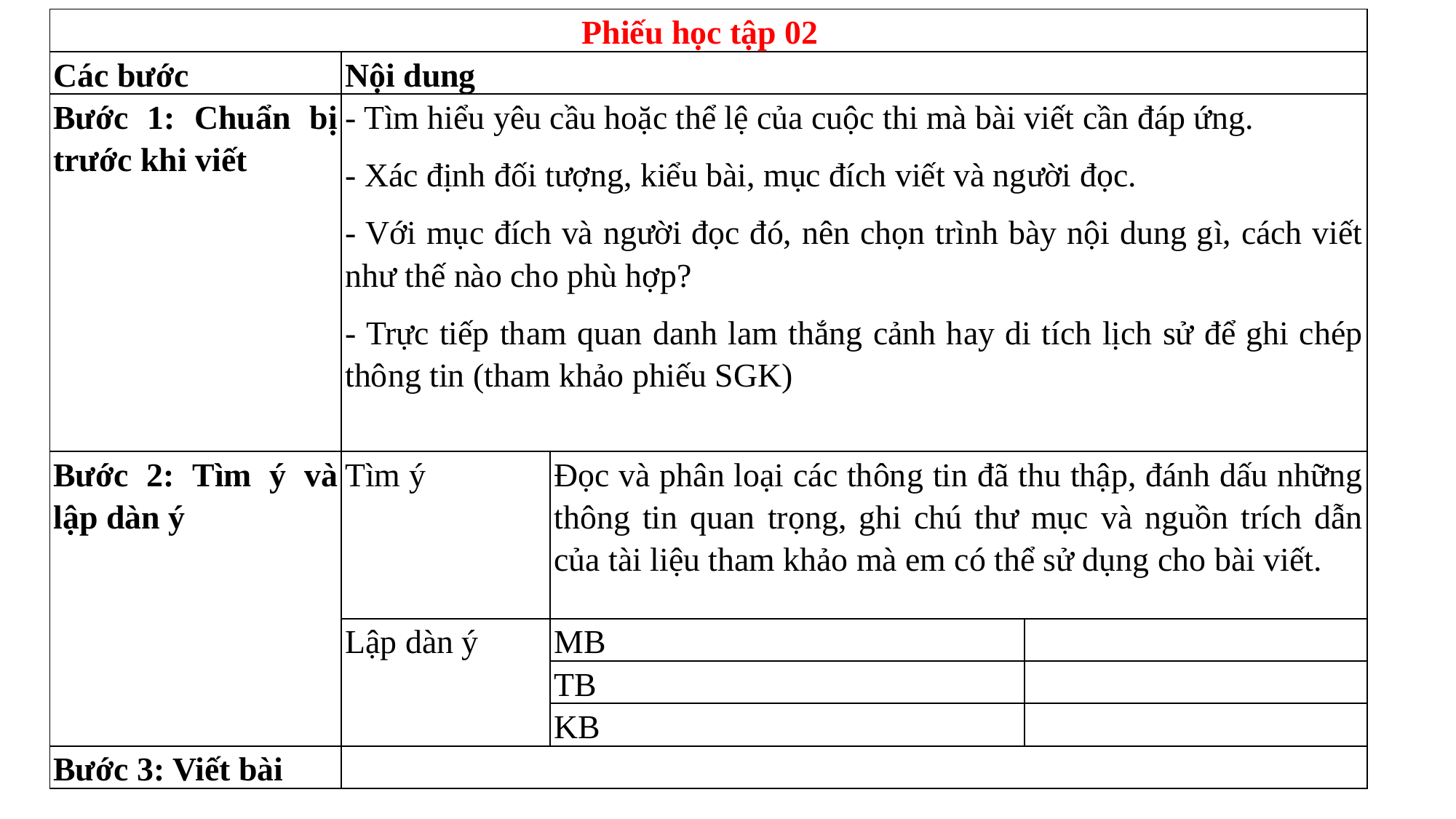

| Phiếu học tập 02 |  |  |  |
| --- | --- | --- | --- |
| Các bước | Nội dung |  |  |
| Bước 1: Chuẩn bị trước khi viết | - Tìm hiểu yêu cầu hoặc thể lệ của cuộc thi mà bài viết cần đáp ứng. - Xác định đối tượng, kiểu bài, mục đích viết và người đọc. - Với mục đích và người đọc đó, nên chọn trình bày nội dung gì, cách viết như thế nào cho phù hợp? - Trực tiếp tham quan danh lam thắng cảnh hay di tích lịch sử để ghi chép thông tin (tham khảo phiếu SGK) |  |  |
| Bước 2: Tìm ý và lập dàn ý | Tìm ý | Đọc và phân loại các thông tin đã thu thập, đánh dấu những thông tin quan trọng, ghi chú thư mục và nguồn trích dẫn của tài liệu tham khảo mà em có thể sử dụng cho bài viết. |  |
|  | Lập dàn ý | MB |  |
|  |  | TB |  |
|  |  | KB |  |
| Bước 3: Viết bài |  |  |  |